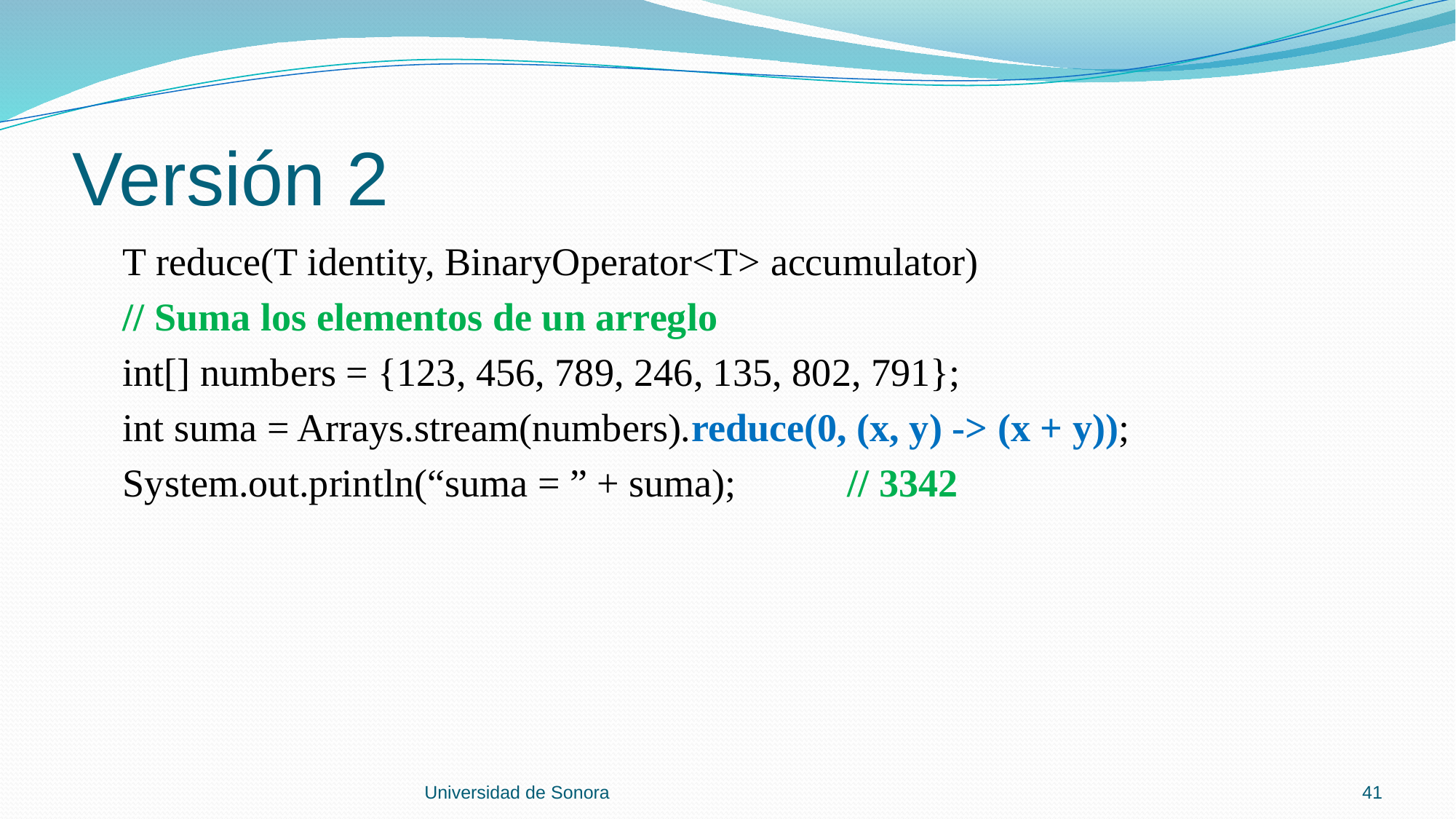

# Versión 2
    T reduce(T identity, BinaryOperator<T> accumulator)
    // Suma los elementos de un arreglo
    int[] numbers = {123, 456, 789, 246, 135, 802, 791};
    int suma = Arrays.stream(numbers).reduce(0, (x, y) -> (x + y));
    System.out.println(“suma = ” + suma);		// 3342

Universidad de Sonora
41